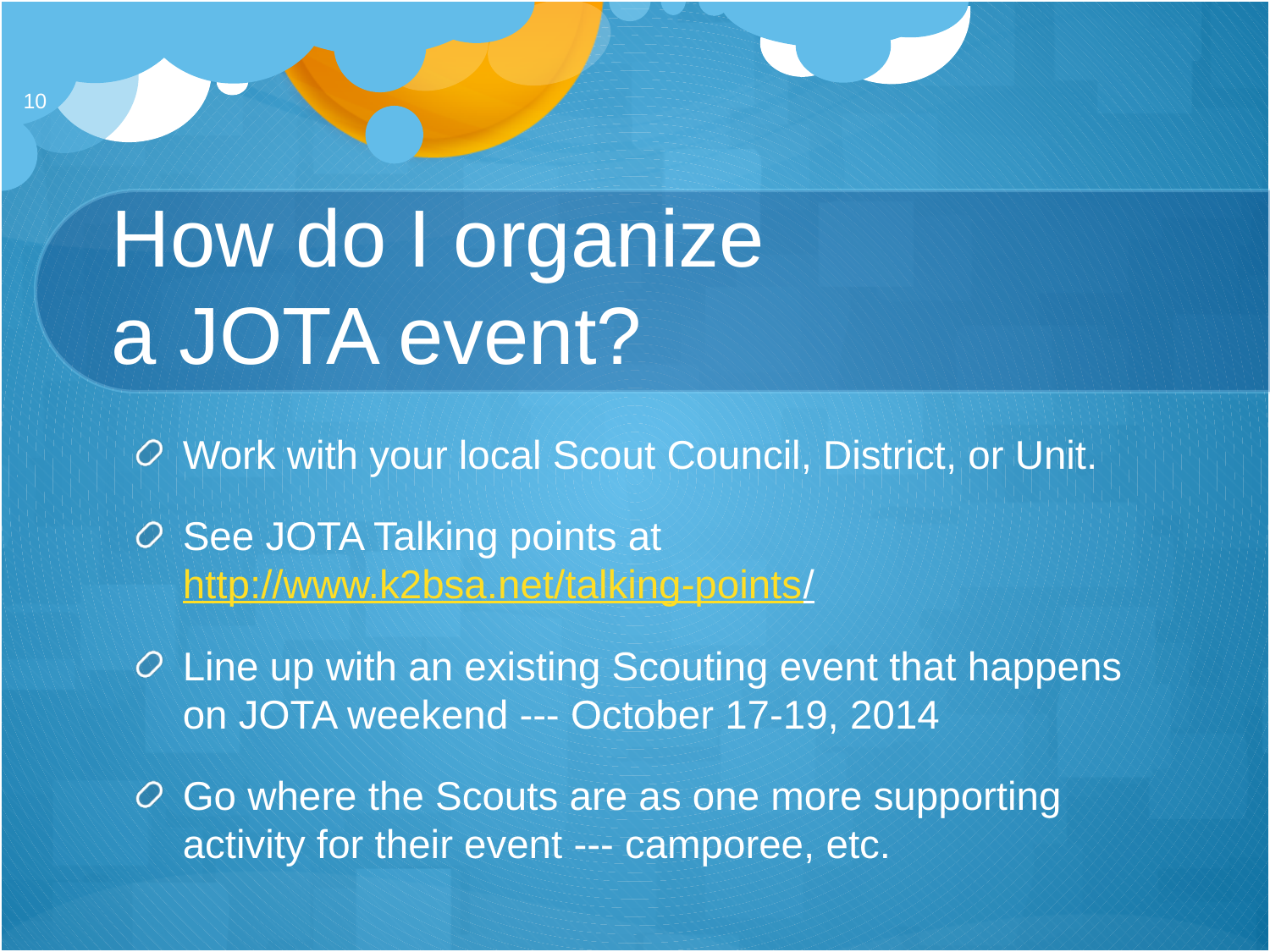

10
# How do I organize a JOTA event?
Work with your local Scout Council, District, or Unit.
See JOTA Talking points at http://www.k2bsa.net/talking-points/
Line up with an existing Scouting event that happens on JOTA weekend --- October 17-19, 2014
Go where the Scouts are as one more supporting activity for their event --- camporee, etc.